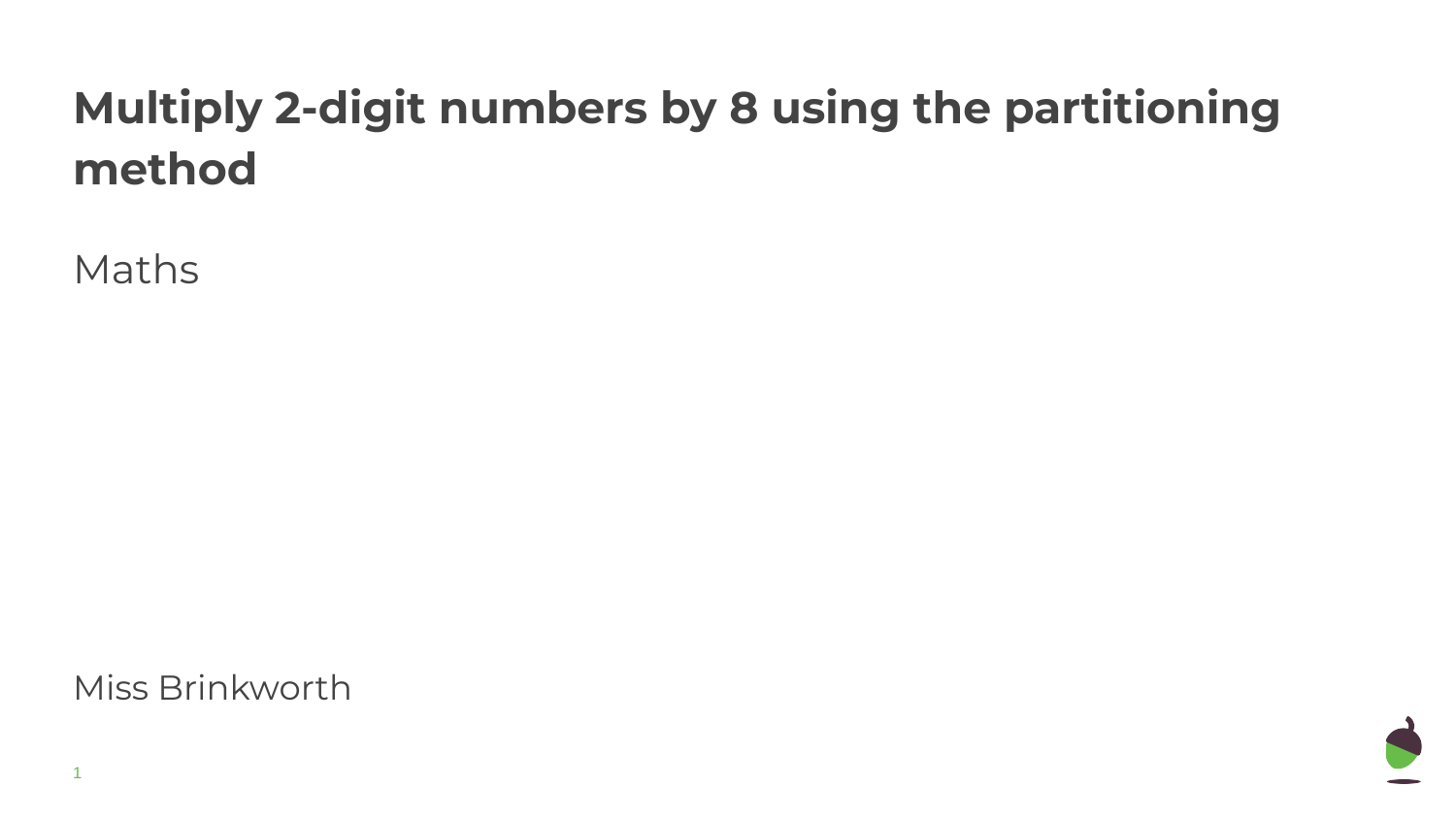

# Multiply 2-digit numbers by 8 using the partitioning method
Maths

Miss Brinkworth
1